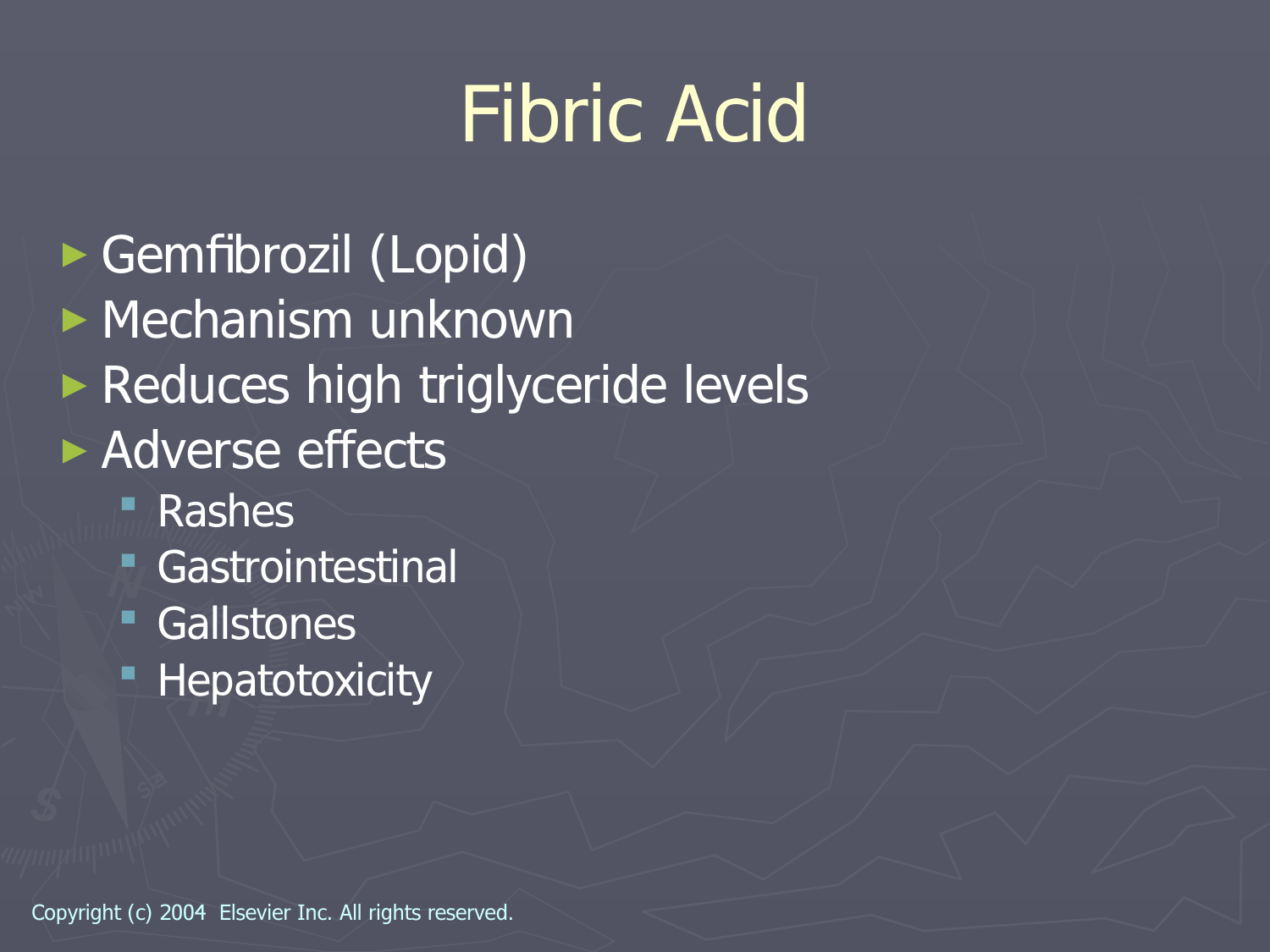

Fibric Acid
Gemfibrozil (Lopid)
Mechanism unknown
Reduces high triglyceride levels
Adverse effects
Rashes
Gastrointestinal
Gallstones
Hepatotoxicity